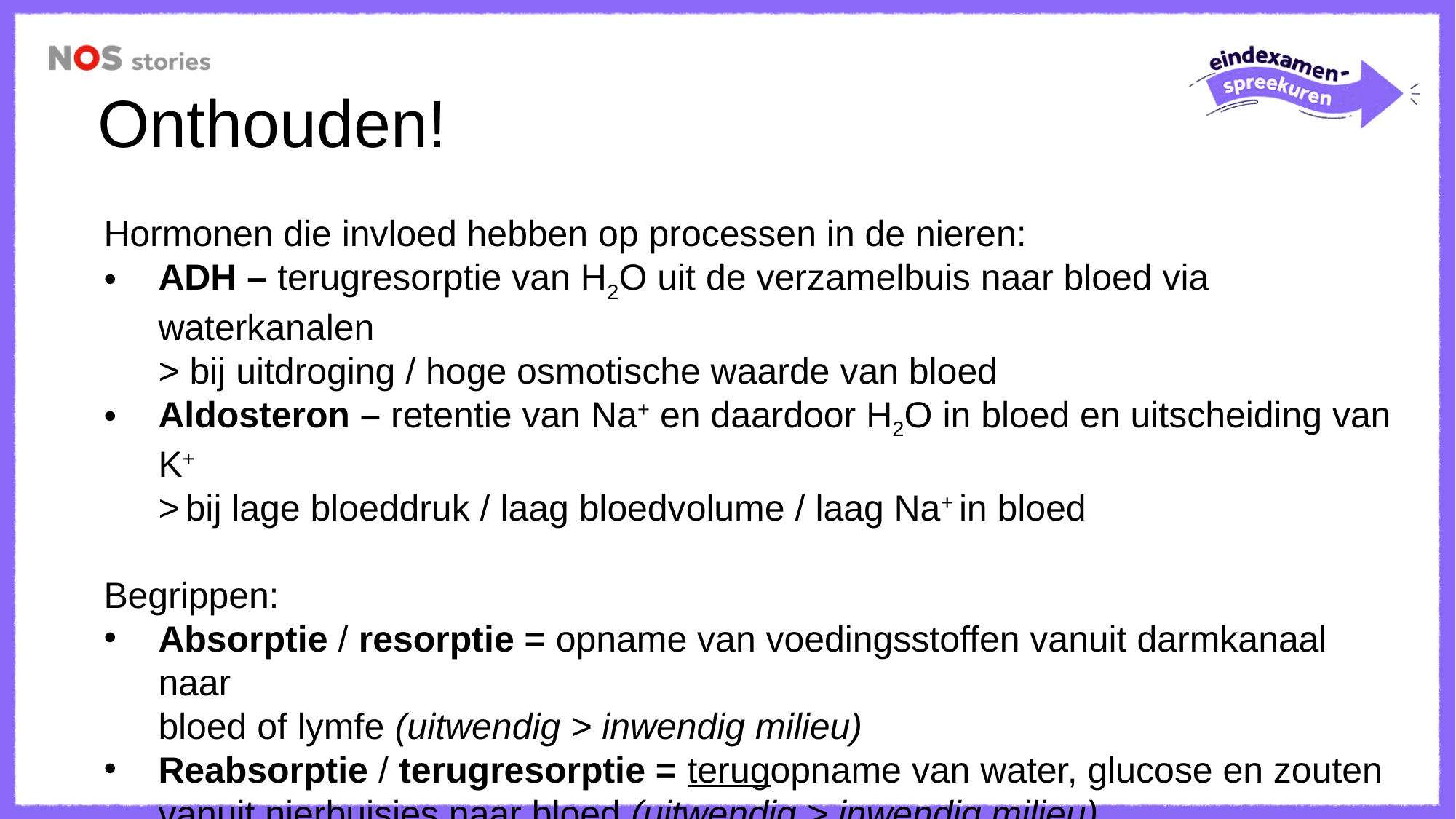

# Onthouden!
Hormonen die invloed hebben op processen in de nieren:
ADH – terugresorptie van H2O uit de verzamelbuis naar bloed via waterkanalen
> bij uitdroging / hoge osmotische waarde van bloed
Aldosteron – retentie van Na+ en daardoor H2O in bloed en uitscheiding van K+
> bij lage bloeddruk / laag bloedvolume / laag Na+ in bloed

Begrippen:
Absorptie / resorptie = opname van voedingsstoffen vanuit darmkanaal naar
bloed of lymfe (uitwendig > inwendig milieu)
Reabsorptie / terugresorptie = terugopname van water, glucose en zouten
vanuit nierbuisjes naar bloed (uitwendig > inwendig milieu)
Uitscheiding = afgifte van afvalstoffen (inwendig > uitwendig milieu)